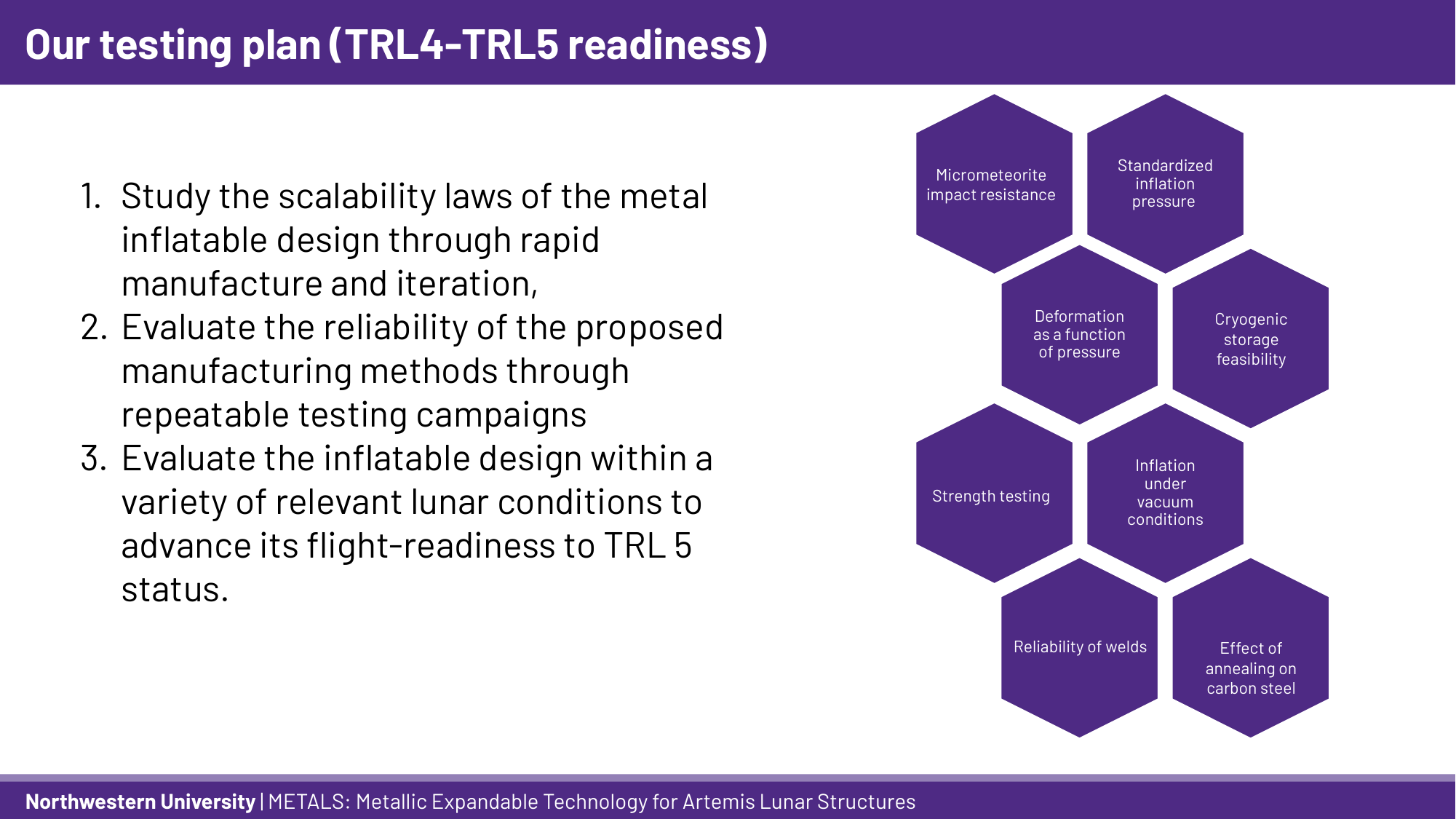

Our testing plan (TRL4-TRL5 readiness)
Standardized inflation pressure

Deformation as a function of pressure

Inflation under vacuum conditions

Micrometeorite impact resistance
Cryogenic storage feasibility
Strength testing
Reliability of welds
Effect of annealing on carbon steel

Study the scalability laws of the metal inflatable design through rapid manufacture and iteration,
Evaluate the reliability of the proposed manufacturing methods through repeatable testing campaigns
Evaluate the inflatable design within a variety of relevant lunar conditions to advance its flight-readiness to TRL 5 status.

Northwestern University | METALS: Metallic Expandable Technology for Artemis Lunar Structures